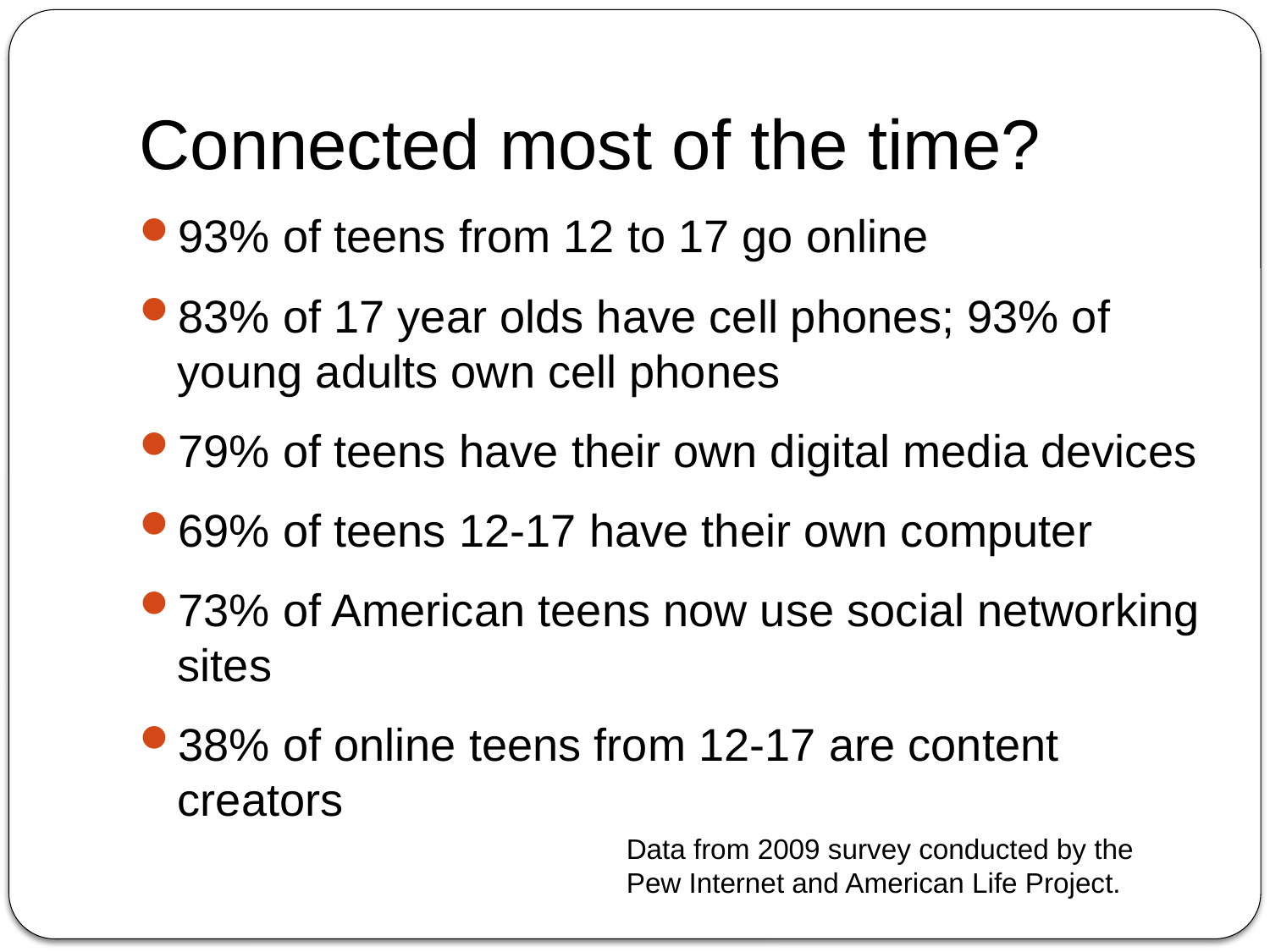

# Connected most of the time?
93% of teens from 12 to 17 go online
83% of 17 year olds have cell phones; 93% of young adults own cell phones
79% of teens have their own digital media devices
69% of teens 12-17 have their own computer
73% of American teens now use social networking sites
38% of online teens from 12-17 are content creators
Data from 2009 survey conducted by the Pew Internet and American Life Project.